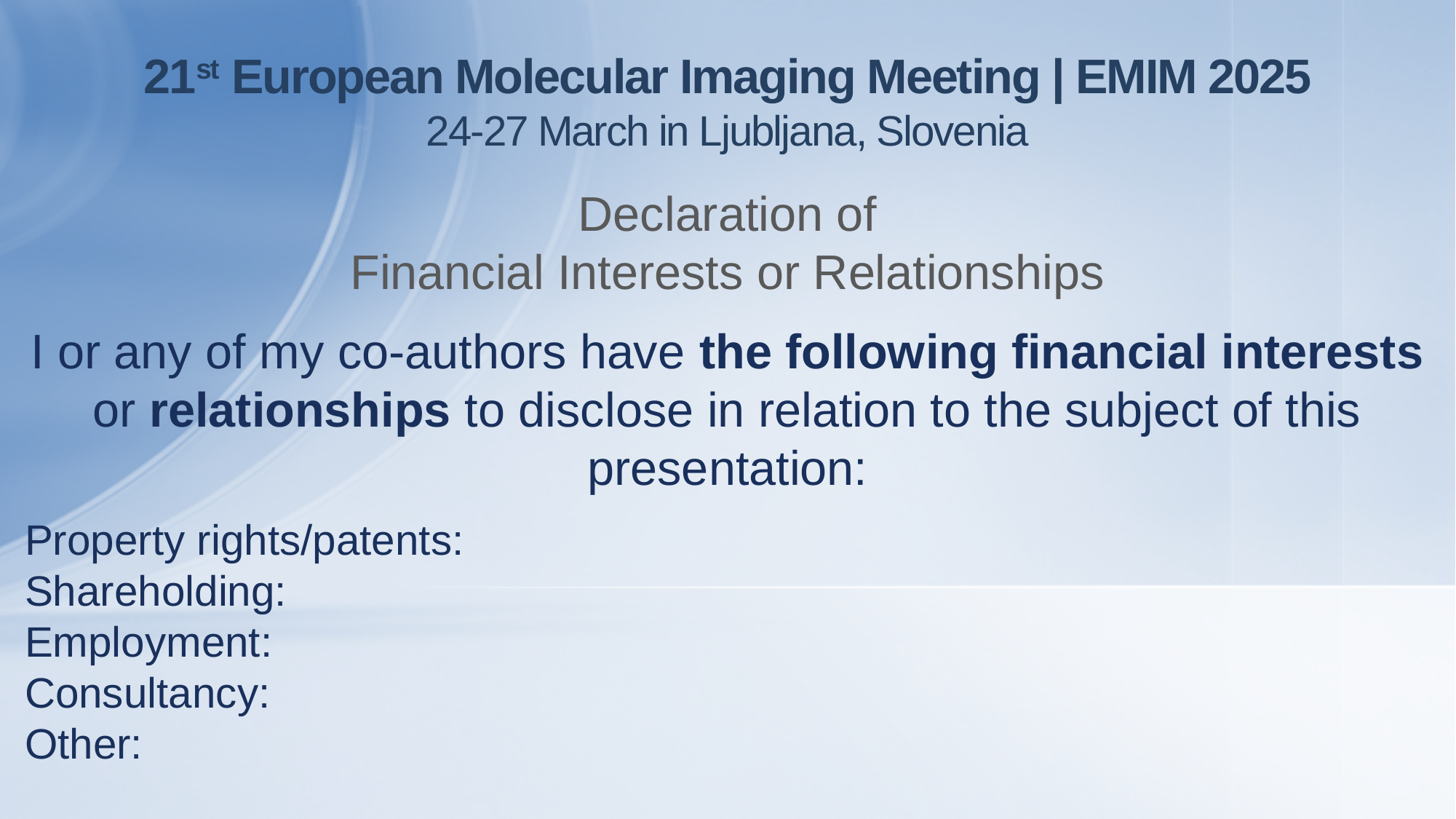

21st European Molecular Imaging Meeting | EMIM 2025
24-27 March in Ljubljana, Slovenia
Declaration of
Financial Interests or Relationships
I or any of my co-authors have the following financial interests or relationships to disclose in relation to the subject of this presentation:
Property rights/patents:
Shareholding:
Employment:
Consultancy:
Other:

Indicate author name and type of relationship/financial interest. Delete what is not relevant and/or add any other relationship that need to be disclosed!